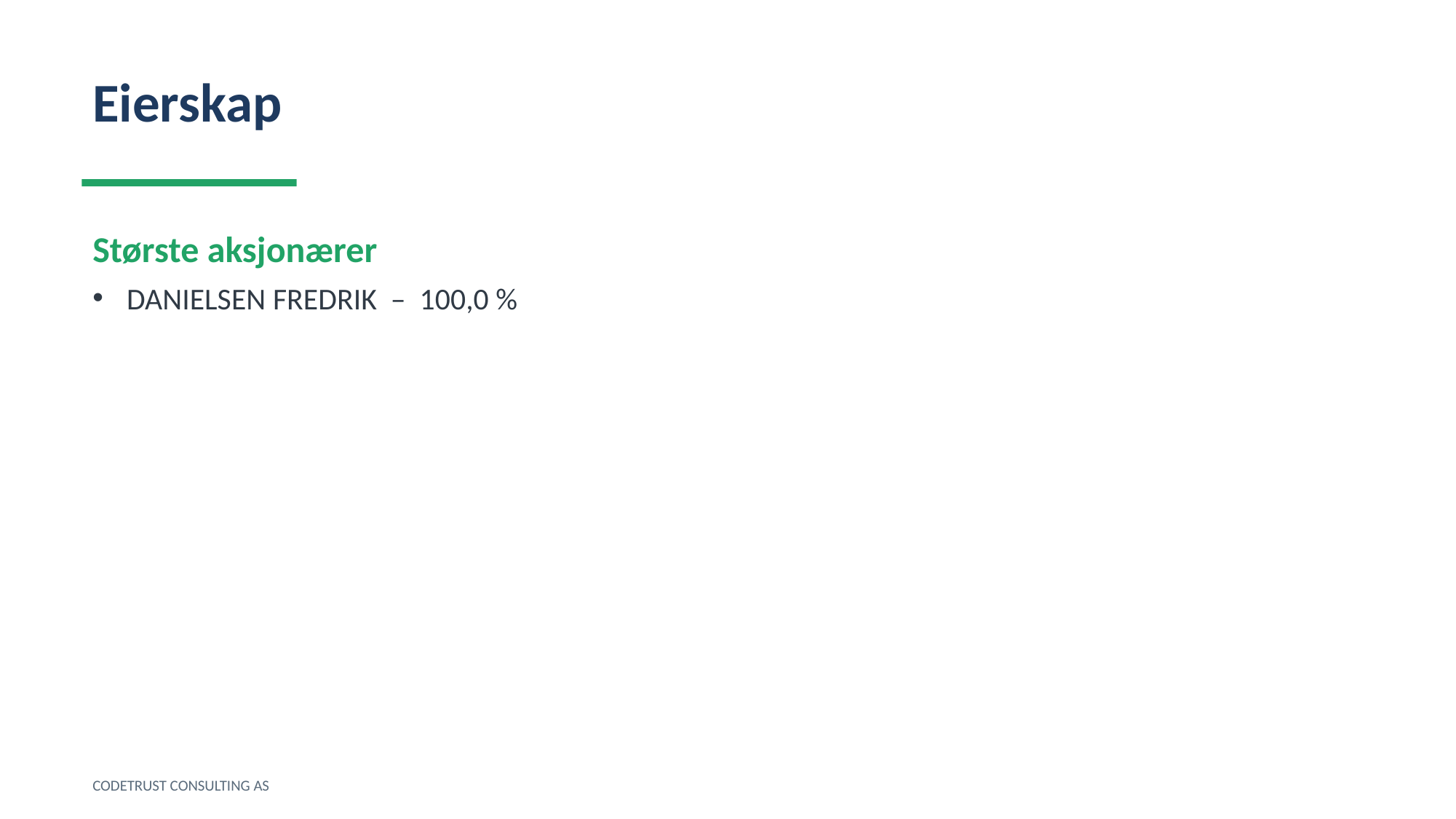

Eierskap

Største aksjonærer
DANIELSEN FREDRIK  –  100,0 %
CODETRUST CONSULTING AS